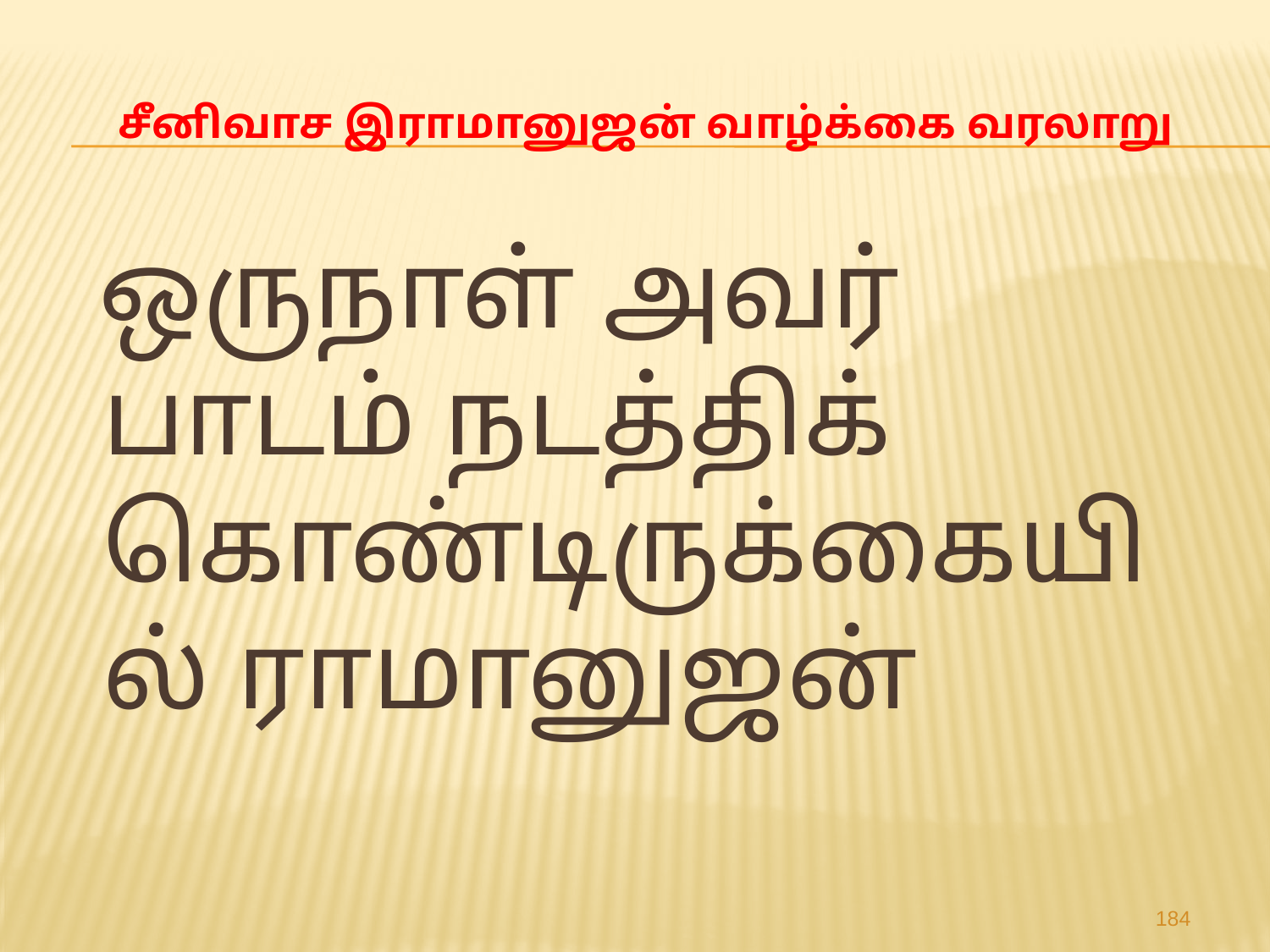

# சீனிவாச இராமானுஜன் வாழ்க்கை வரலாறு
   ஒருநாள் அவர் பாடம் நடத்திக் கொண்டிருக்கையில் ராமானுஜன்

184